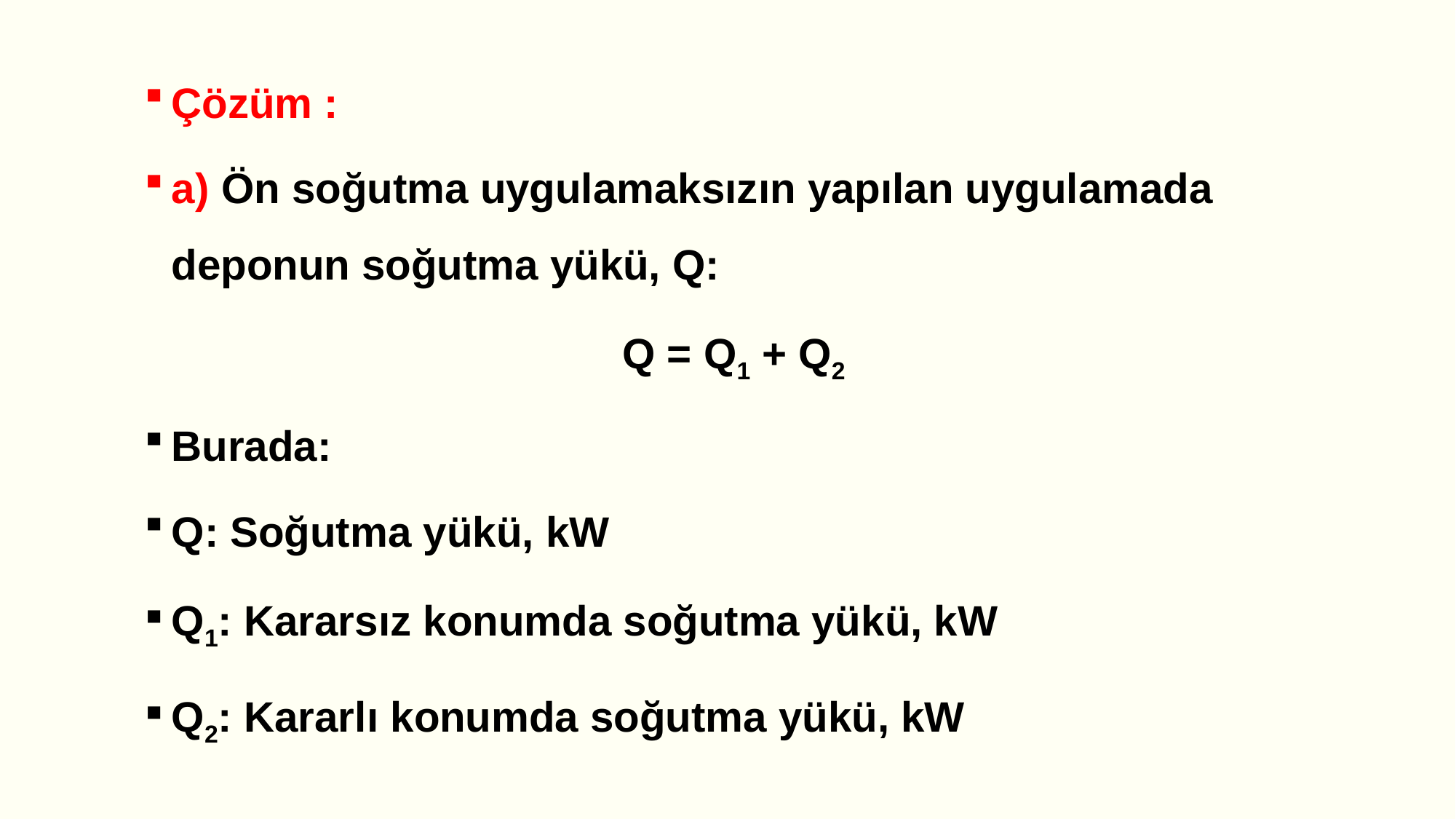

Çözüm :
a) Ön soğutma uygulamaksızın yapılan uygulamada deponun soğutma yükü, Q:
Q = Q1 + Q2
Burada:
Q: Soğutma yükü, kW
Q1: Kararsız konumda soğutma yükü, kW
Q2: Kararlı konumda soğutma yükü, kW